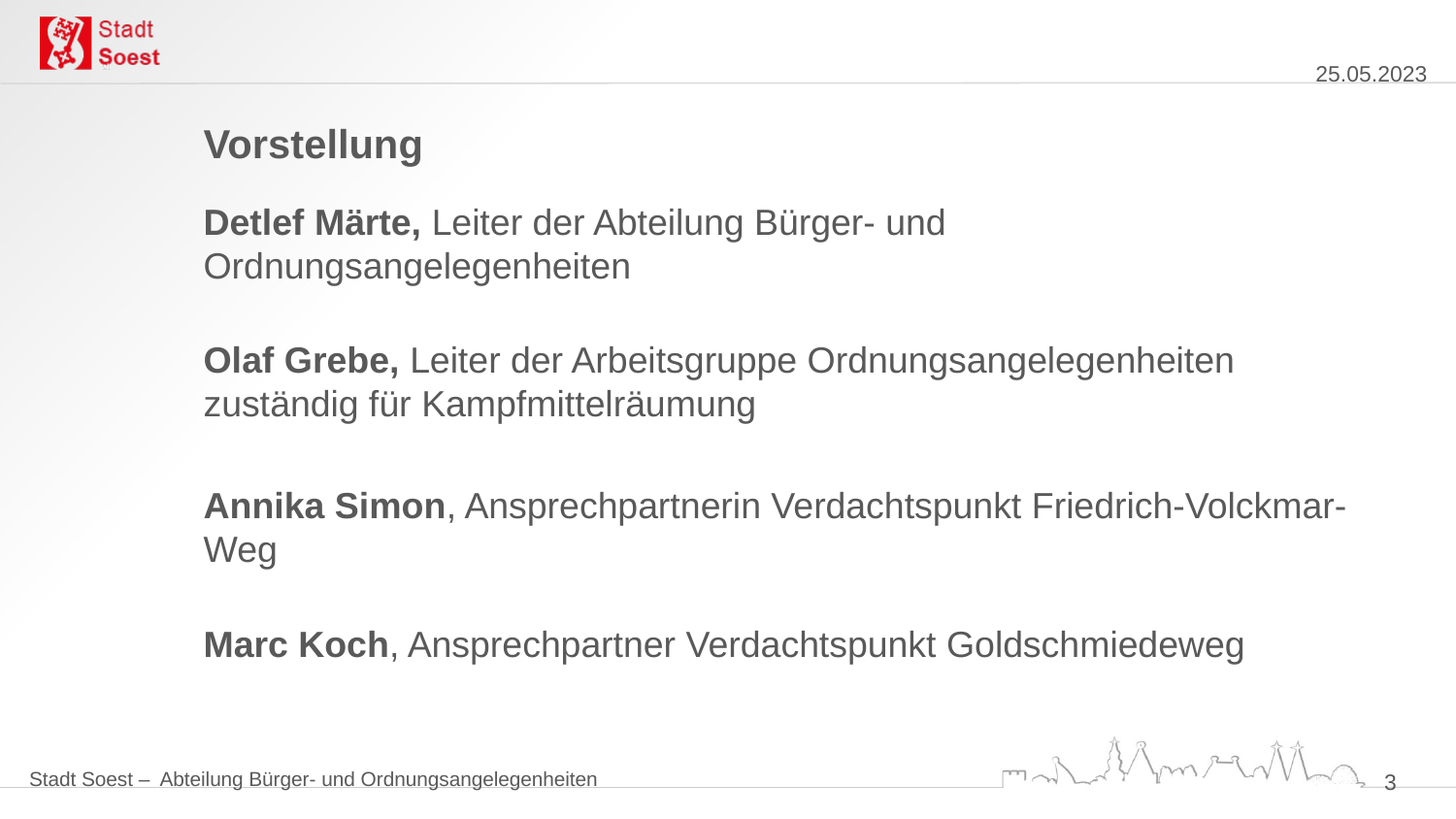

Vorstellung
Detlef Märte, Leiter der Abteilung Bürger- und Ordnungsangelegenheiten
Olaf Grebe, Leiter der Arbeitsgruppe Ordnungsangelegenheiten
zuständig für Kampfmittelräumung

Annika Simon, Ansprechpartnerin Verdachtspunkt Friedrich-Volckmar-Weg
Marc Koch, Ansprechpartner Verdachtspunkt Goldschmiedeweg